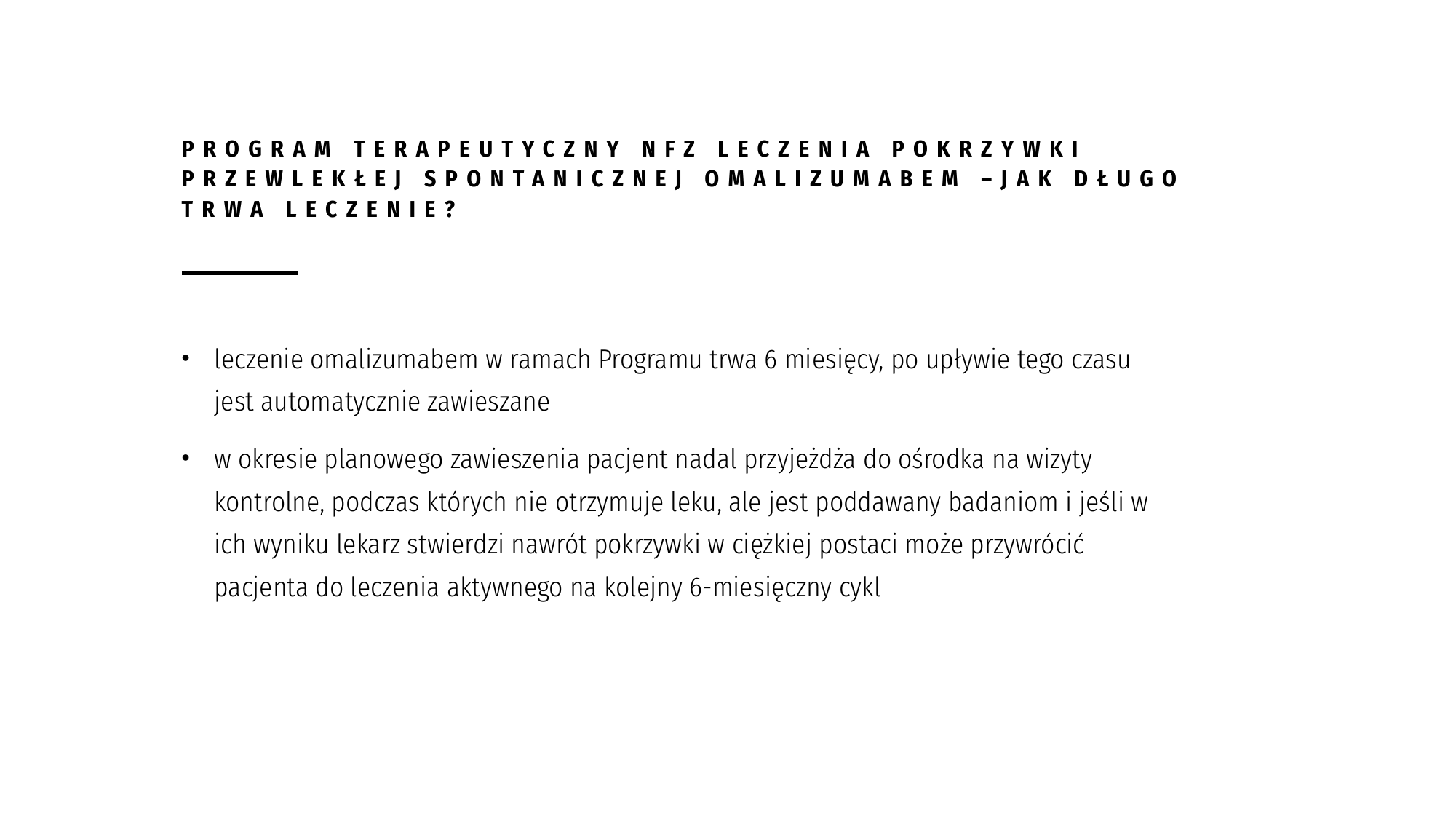

# Program terapeutyczny NFZ leczenia pokrzywki przewlekłej spontanicznej omalizumabem –jak długo trwa leczenie?
leczenie omalizumabem w ramach Programu trwa 6 miesięcy, po upływie tego czasu jest automatycznie zawieszane
w okresie planowego zawieszenia pacjent nadal przyjeżdża do ośrodka na wizyty kontrolne, podczas których nie otrzymuje leku, ale jest poddawany badaniom i jeśli w ich wyniku lekarz stwierdzi nawrót pokrzywki w ciężkiej postaci może przywrócić pacjenta do leczenia aktywnego na kolejny 6-miesięczny cykl